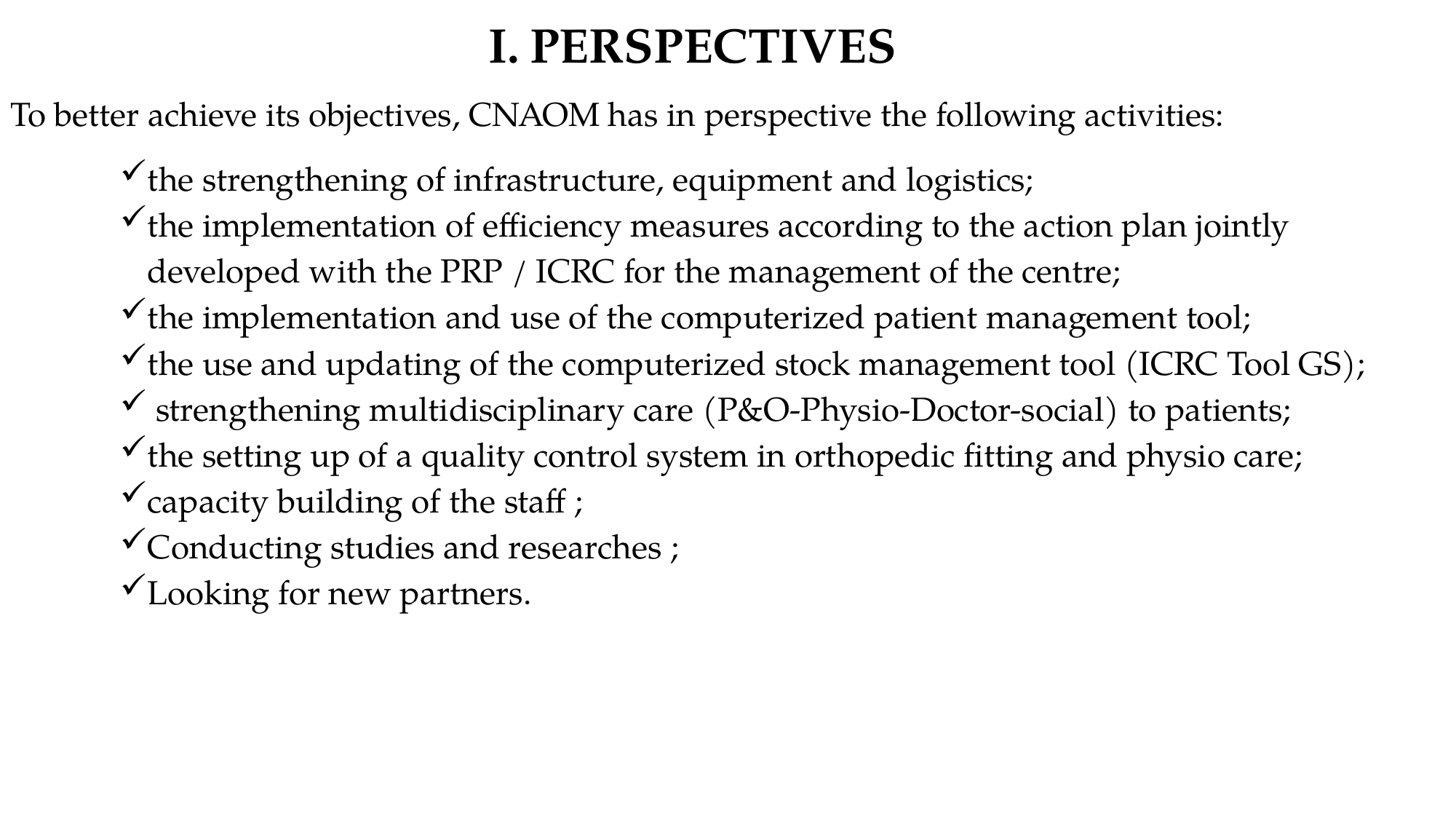

PERSPECTIVES
To better achieve its objectives, CNAOM has in perspective the following activities:
the strengthening of infrastructure, equipment and logistics;
the implementation of efficiency measures according to the action plan jointly developed with the PRP / ICRC for the management of the centre;
the implementation and use of the computerized patient management tool;
the use and updating of the computerized stock management tool (ICRC Tool GS);
 strengthening multidisciplinary care (P&O-Physio-Doctor-social) to patients;
the setting up of a quality control system in orthopedic fitting and physio care;
capacity building of the staff ;
Conducting studies and researches ;
Looking for new partners.